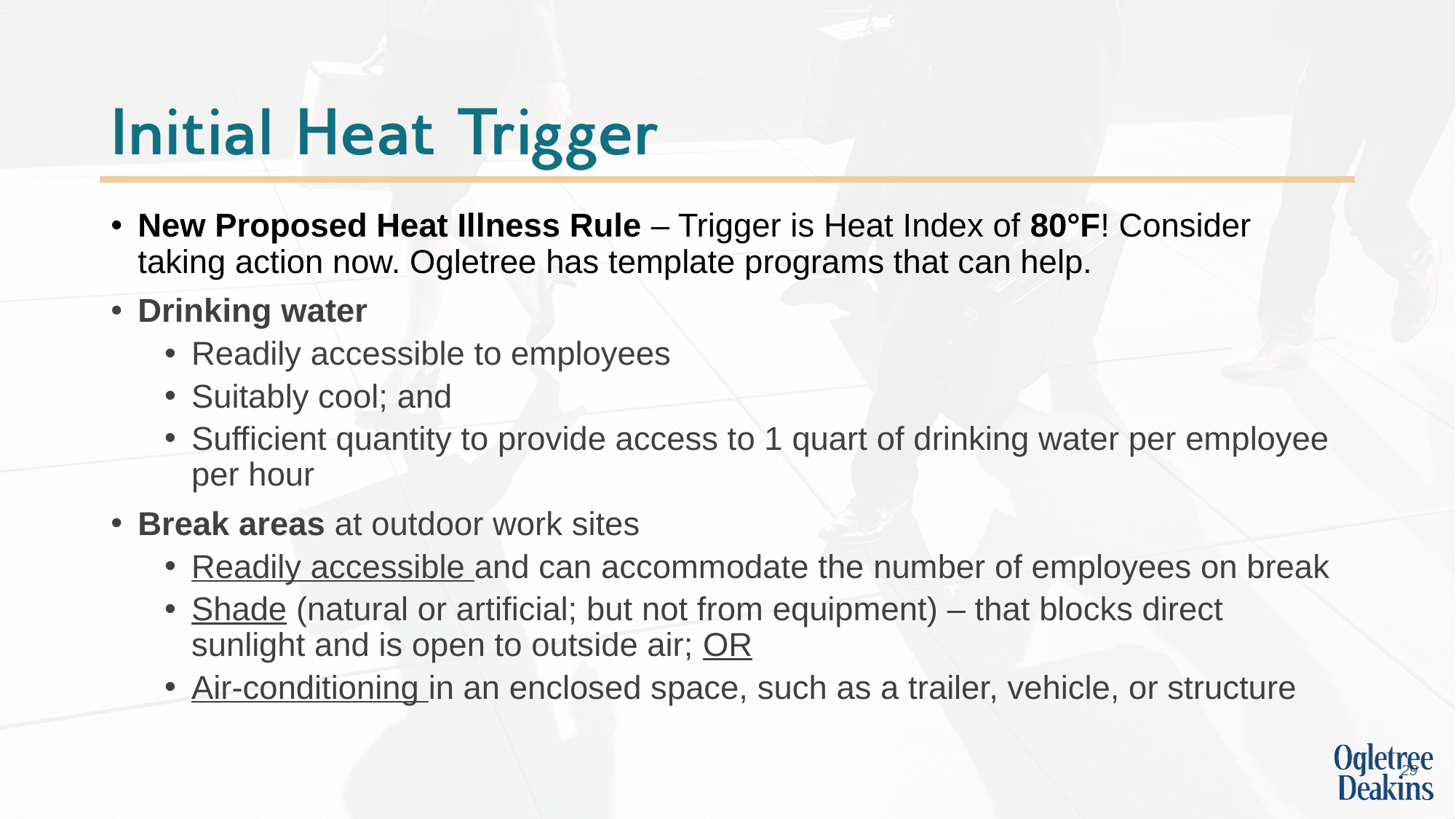

# Initial Heat Trigger
New Proposed Heat Illness Rule – Trigger is Heat Index of 80°F! Consider taking action now. Ogletree has template programs that can help.
Drinking water
Readily accessible to employees
Suitably cool; and
Sufficient quantity to provide access to 1 quart of drinking water per employee per hour
Break areas at outdoor work sites
Readily accessible and can accommodate the number of employees on break
Shade (natural or artificial; but not from equipment) – that blocks direct sunlight and is open to outside air; OR
Air-conditioning in an enclosed space, such as a trailer, vehicle, or structure

29